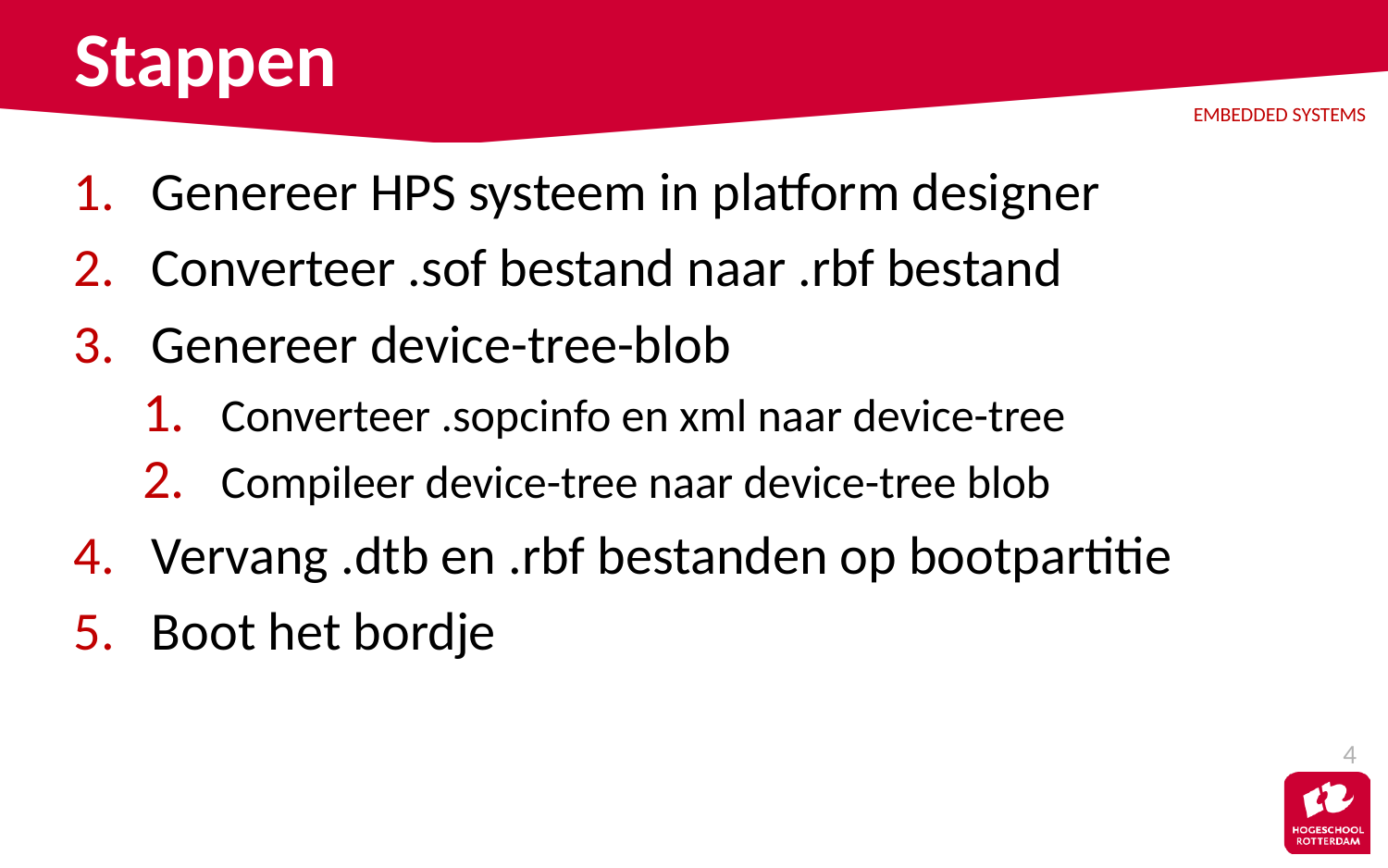

# Stappen
Genereer HPS systeem in platform designer
Converteer .sof bestand naar .rbf bestand
Genereer device-tree-blob
Converteer .sopcinfo en xml naar device-tree
Compileer device-tree naar device-tree blob
Vervang .dtb en .rbf bestanden op bootpartitie
Boot het bordje

4